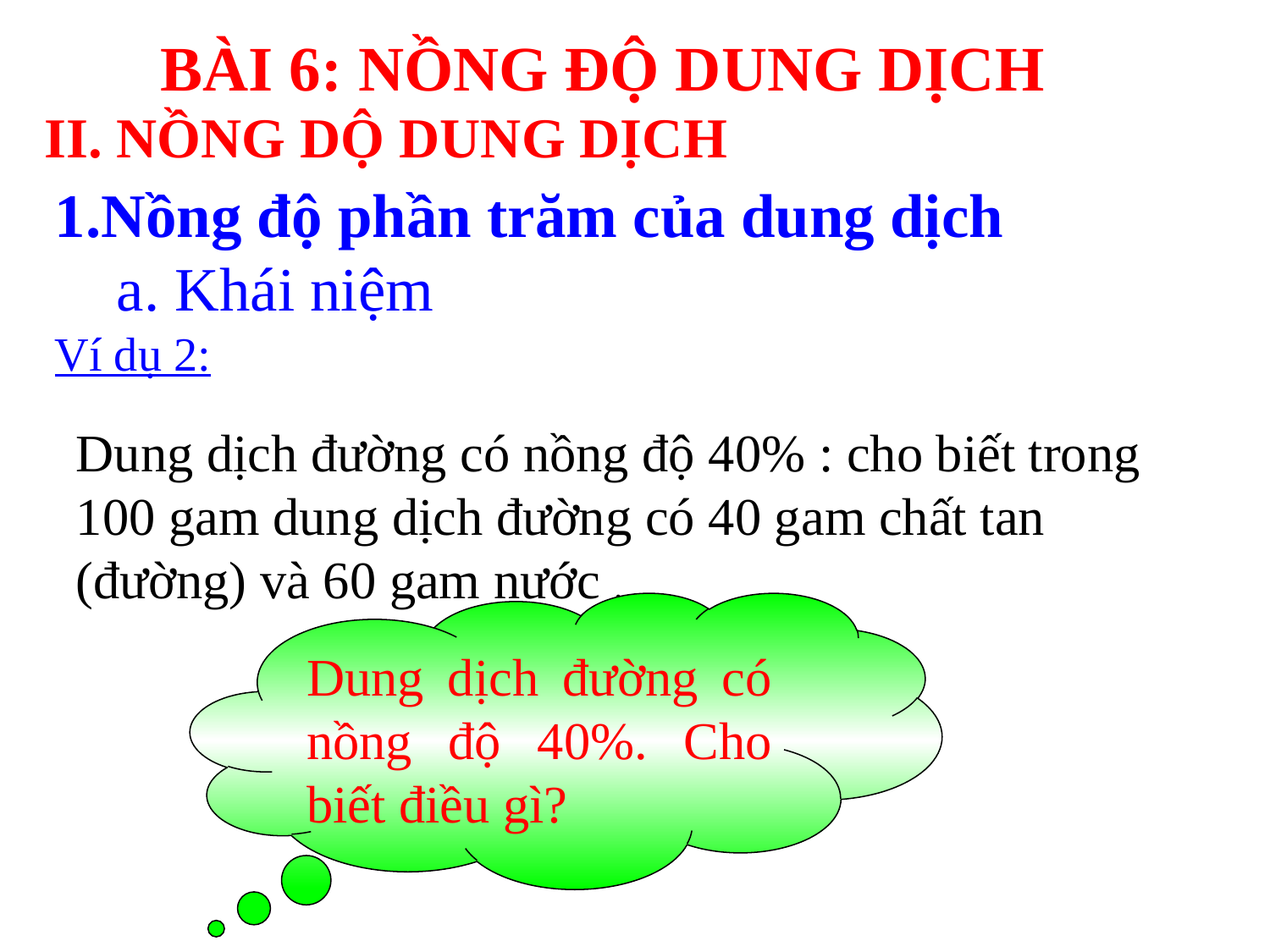

BÀI 6: NỒNG ĐỘ DUNG DỊCH
II. NỒNG DỘ DUNG DỊCH
1.Nồng độ phần trăm của dung dịch
    a. Khái niệm
Ví dụ 2:
Dung dịch đường có nồng độ 40% : cho biết trong 100 gam dung dịch đường có 40 gam chất tan (đường) và 60 gam nước .
Dung dịch đường có nồng độ 40%. Cho biết điều gì?